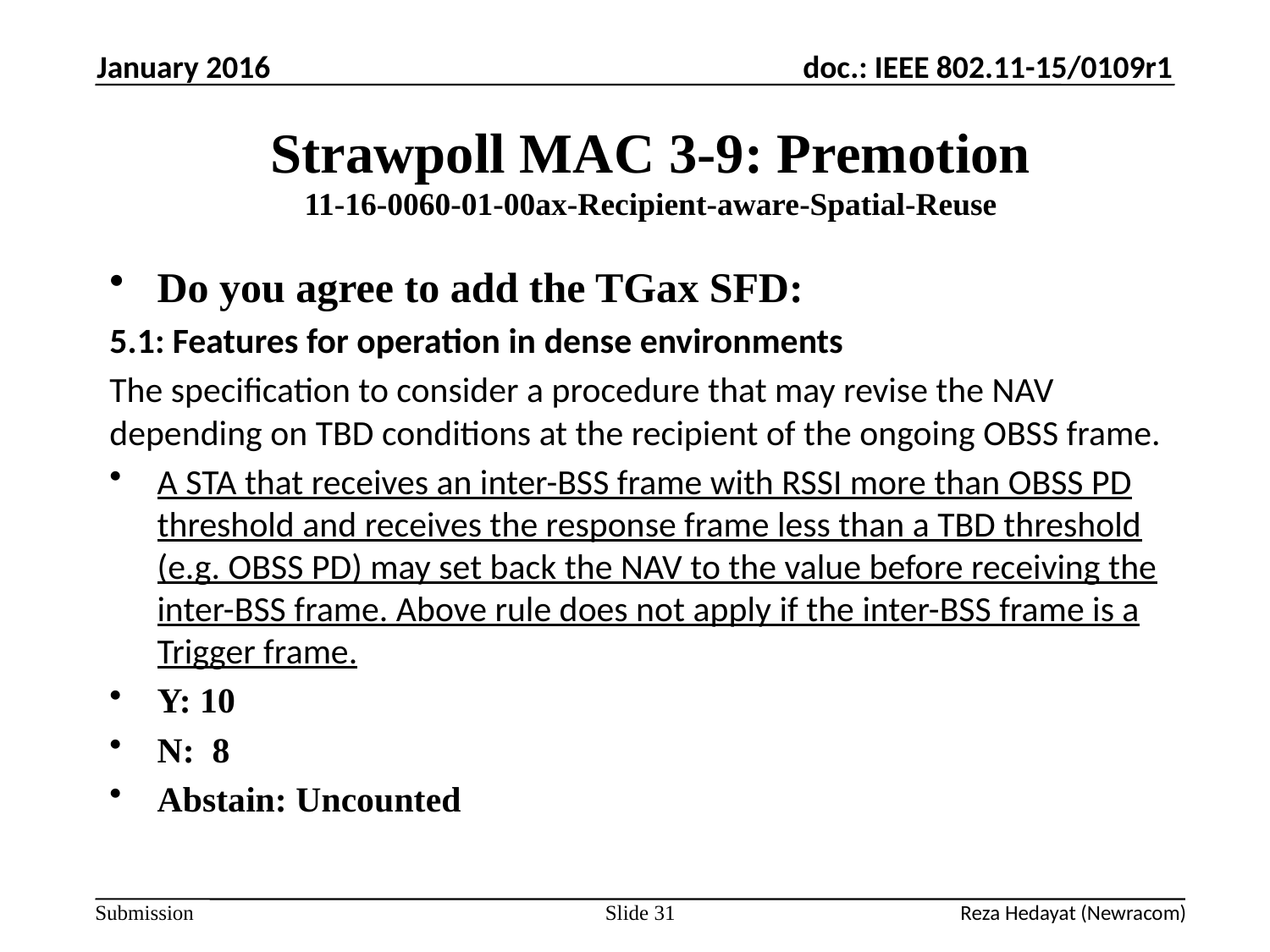

January 2016
# Strawpoll MAC 3-9: Premotion 11-16-0060-01-00ax-Recipient-aware-Spatial-Reuse
Do you agree to add the TGax SFD:
5.1: Features for operation in dense environments
The specification to consider a procedure that may revise the NAV depending on TBD conditions at the recipient of the ongoing OBSS frame.
A STA that receives an inter-BSS frame with RSSI more than OBSS PD threshold and receives the response frame less than a TBD threshold (e.g. OBSS PD) may set back the NAV to the value before receiving the inter-BSS frame. Above rule does not apply if the inter-BSS frame is a Trigger frame.
Y: 10
N:  8
Abstain: Uncounted

Slide 31
Reza Hedayat (Newracom)